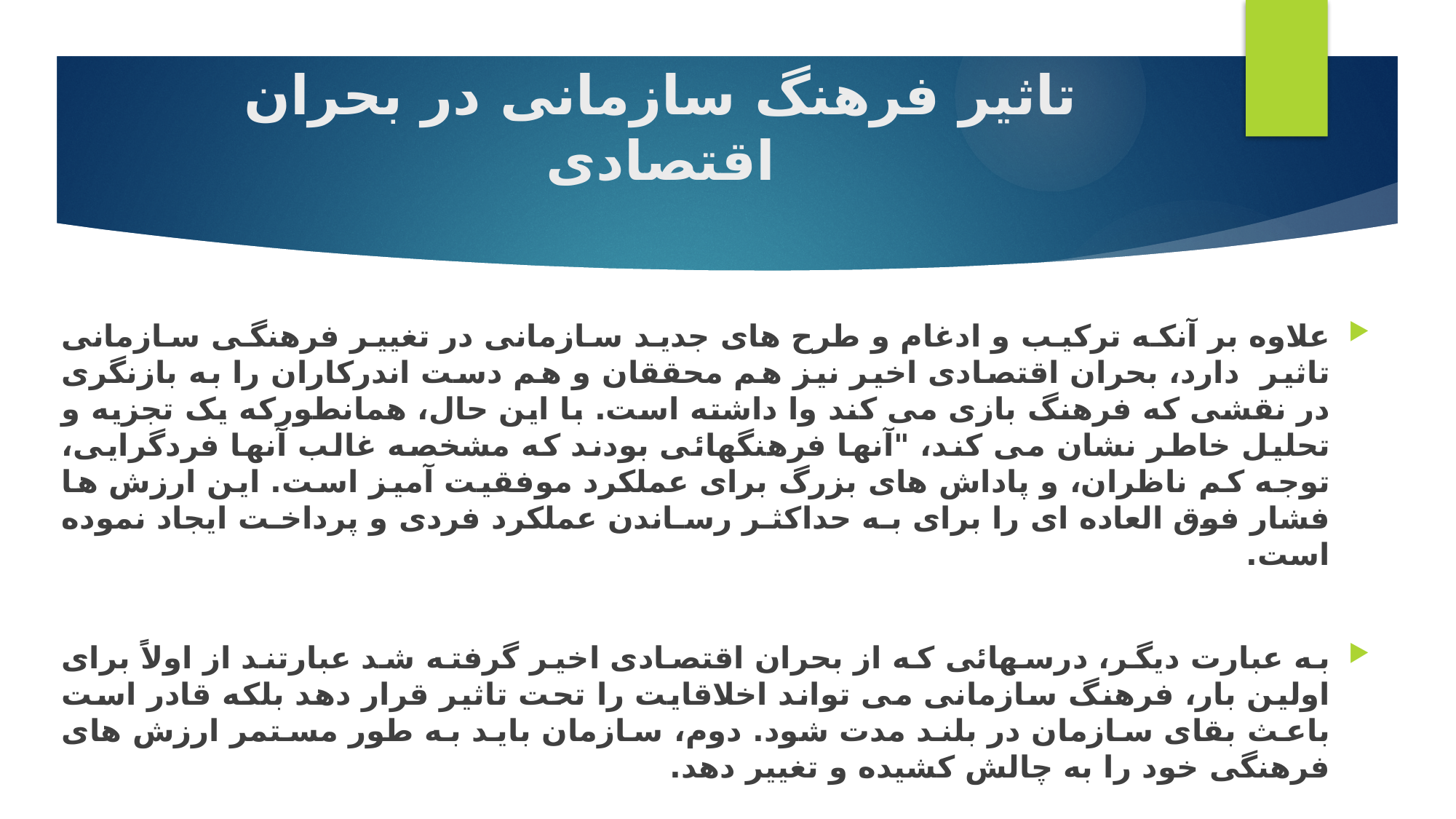

# تاثیر فرهنگ سازمانی در بحران اقتصادی
علاوه بر آنکه ترکیب و ادغام و طرح های جدید سازمانی در تغییر فرهنگی سازمانی تاثیر  دارد، بحران اقتصادی اخیر نیز هم محققان و هم دست اندرکاران را به بازنگری در نقشی که فرهنگ بازی می کند وا داشته است. با این حال، همانطورکه یک تجزیه و تحلیل خاطر نشان می کند، "آنها فرهنگهائی بودند که مشخصه غالب آنها فردگرایی، توجه کم ناظران، و پاداش های بزرگ برای عملکرد موفقیت آمیز است. این ارزش ها فشار فوق العاده ای را برای به حداکثر رساندن عملکرد فردی و پرداخت ایجاد نموده است.

به عبارت دیگر، درسهائی که از بحران اقتصادی اخیر گرفته شد عبارتند از اولاً برای اولین بار، فرهنگ سازمانی می تواند اخلاقایت را تحت تاثیر قرار دهد بلکه قادر است باعث بقای سازمان در بلند مدت شود. دوم، سازمان باید به طور مستمر ارزش های فرهنگی خود را به چالش کشیده و تغییر دهد.